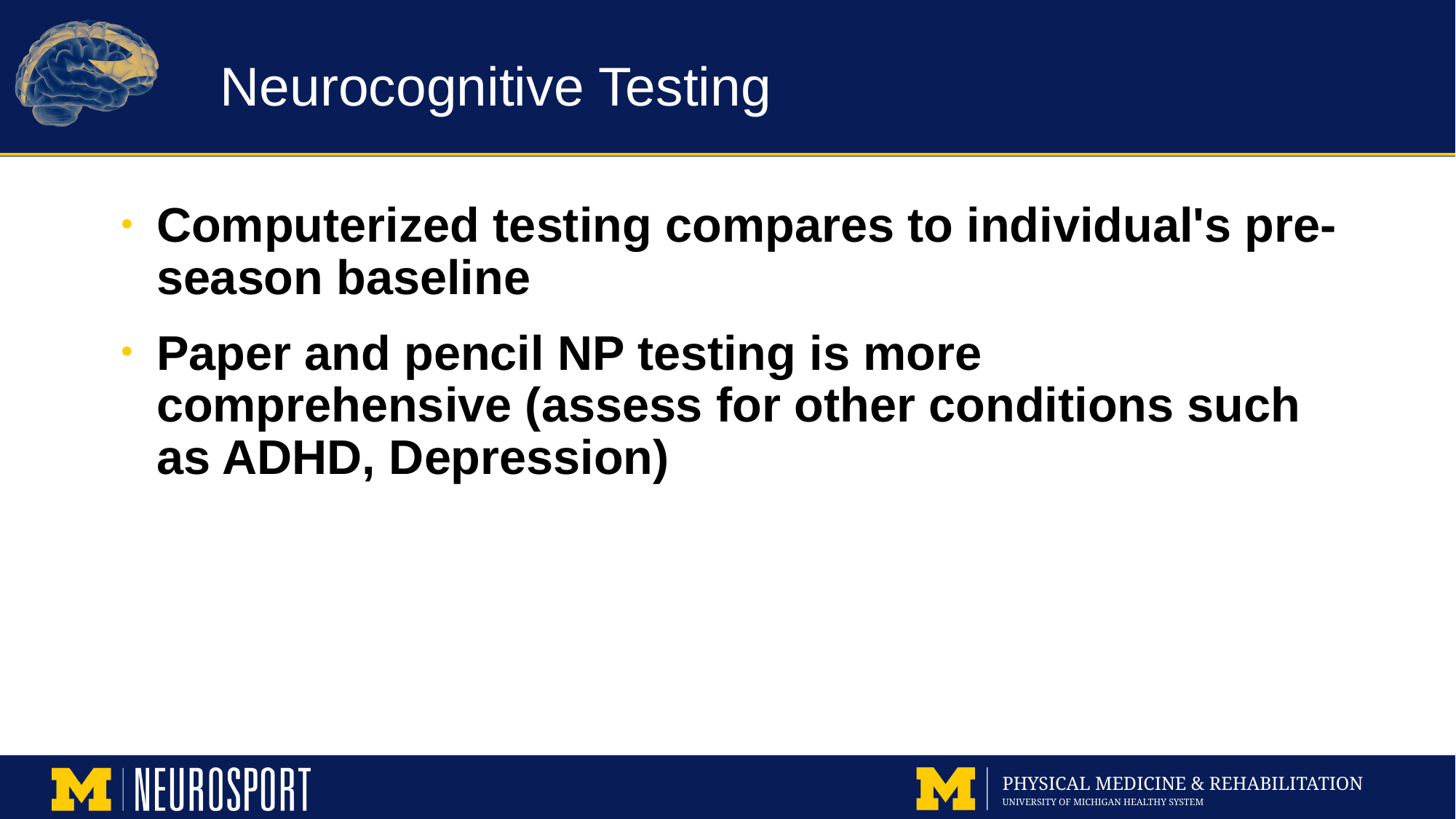

# Neurocognitive Testing
Computerized testing compares to individual's pre-season baseline
Paper and pencil NP testing is more comprehensive (assess for other conditions such as ADHD, Depression)